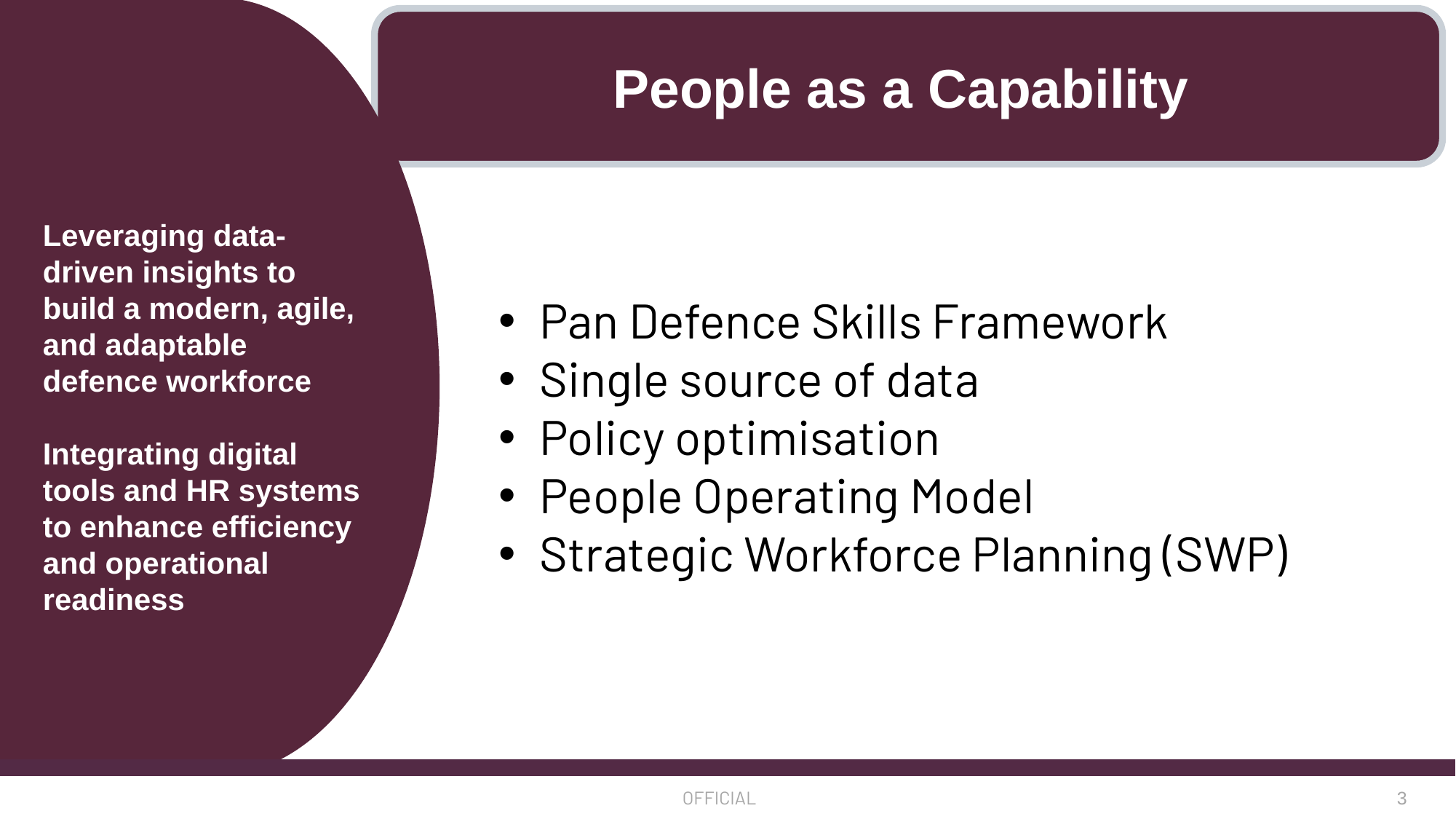

People as a Capability

Corporate Services Modernisation is critical to Defence
Leveraging data-driven insights to build a modern, agile, and adaptable defence workforce

Integrating digital tools and HR systems to enhance efficiency and operational readiness
Pan Defence Skills Framework
Single source of data
Policy optimisation
People Operating Model
Strategic Workforce Planning (SWP)

3